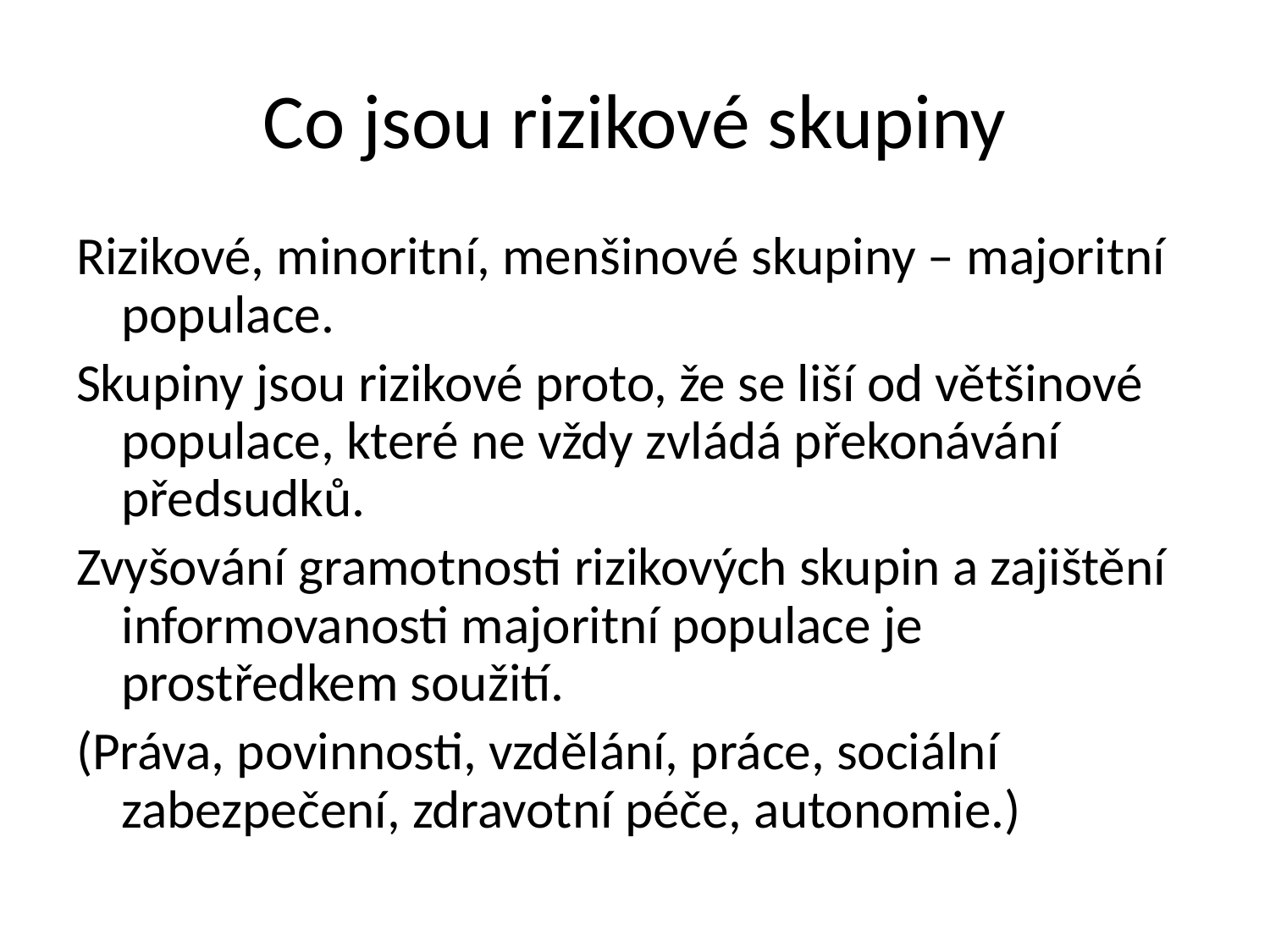

# Co jsou rizikové skupiny
Rizikové, minoritní, menšinové skupiny – majoritní populace.
Skupiny jsou rizikové proto, že se liší od většinové populace, které ne vždy zvládá překonávání předsudků.
Zvyšování gramotnosti rizikových skupin a zajištění informovanosti majoritní populace je prostředkem soužití.
(Práva, povinnosti, vzdělání, práce, sociální zabezpečení, zdravotní péče, autonomie.)